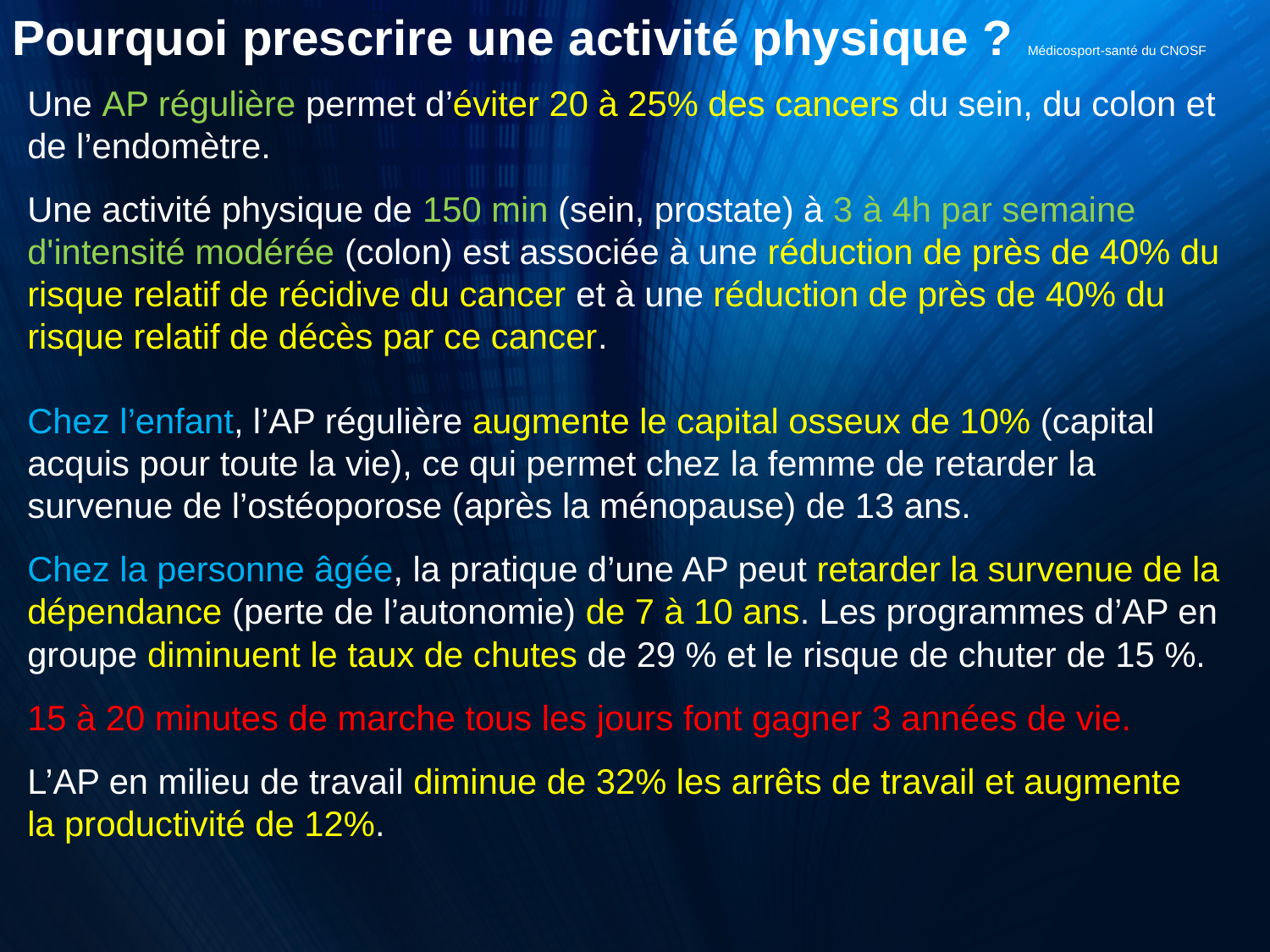

Pourquoi prescrire une activité physique ? Médicosport-santé du CNOSF
Une AP régulière permet d’éviter 20 à 25% des cancers du sein, du colon et de l’endomètre.

Une activité physique de 150 min (sein, prostate) à 3 à 4h par semaine d'intensité modérée (colon) est associée à une réduction de près de 40% du risque relatif de récidive du cancer et à une réduction de près de 40% du risque relatif de décès par ce cancer.

Chez l’enfant, l’AP régulière augmente le capital osseux de 10% (capital acquis pour toute la vie), ce qui permet chez la femme de retarder la survenue de l’ostéoporose (après la ménopause) de 13 ans.

Chez la personne âgée, la pratique d’une AP peut retarder la survenue de la dépendance (perte de l’autonomie) de 7 à 10 ans. Les programmes d’AP en groupe diminuent le taux de chutes de 29 % et le risque de chuter de 15 %.

15 à 20 minutes de marche tous les jours font gagner 3 années de vie.

L’AP en milieu de travail diminue de 32% les arrêts de travail et augmente
la productivité de 12%.